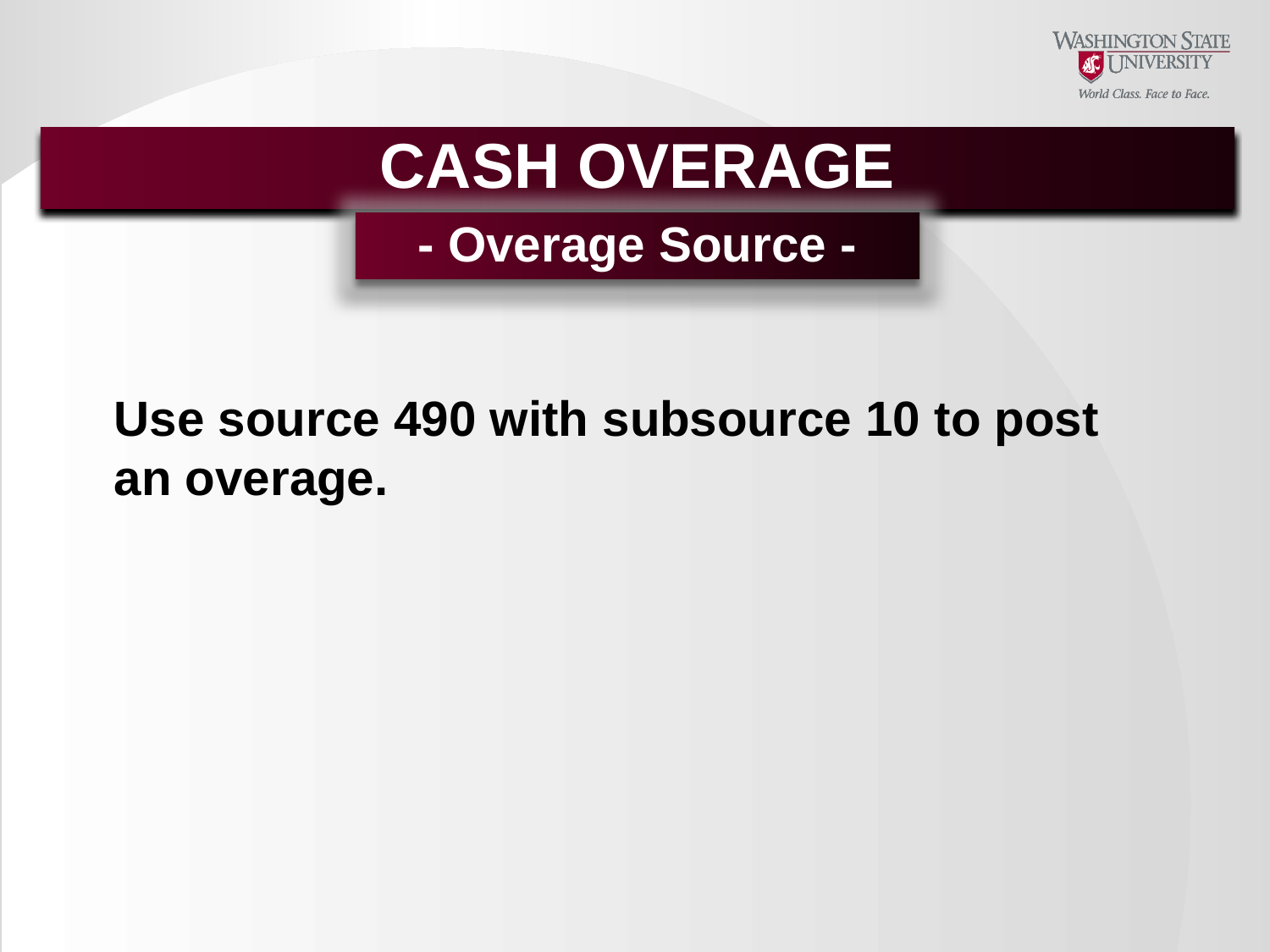

CASH OVERAGE
- Overage Source -
Use source 490 with subsource 10 to post an overage.